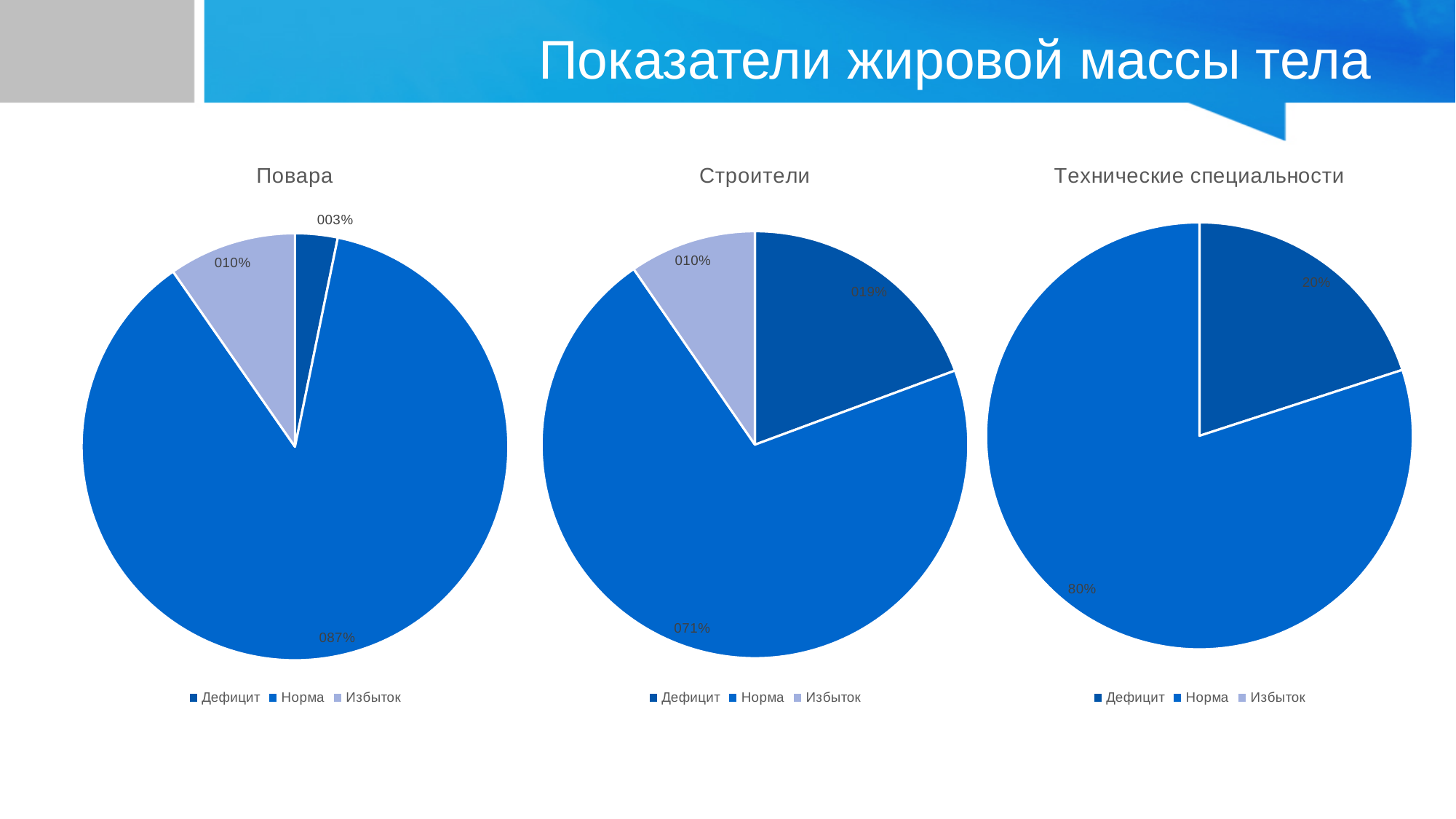

# Показатели жировой массы тела

### Chart:

| Category | Повара |
|---|---|
| Дефицит | 0.0322 |
| Норма | 0.871 |
| Избыток | 0.0968 |

### Chart: Строители

| Category | Повара |
|---|---|
| Дефицит | 0.1948 |
| Норма | 0.7148 |
| Избыток | 0.0968 |

### Chart: Технические специальности

| Category | Повара |
|---|---|
| Дефицит | 0.2 |
| Норма | 0.8 |
| Избыток | 0.0 |